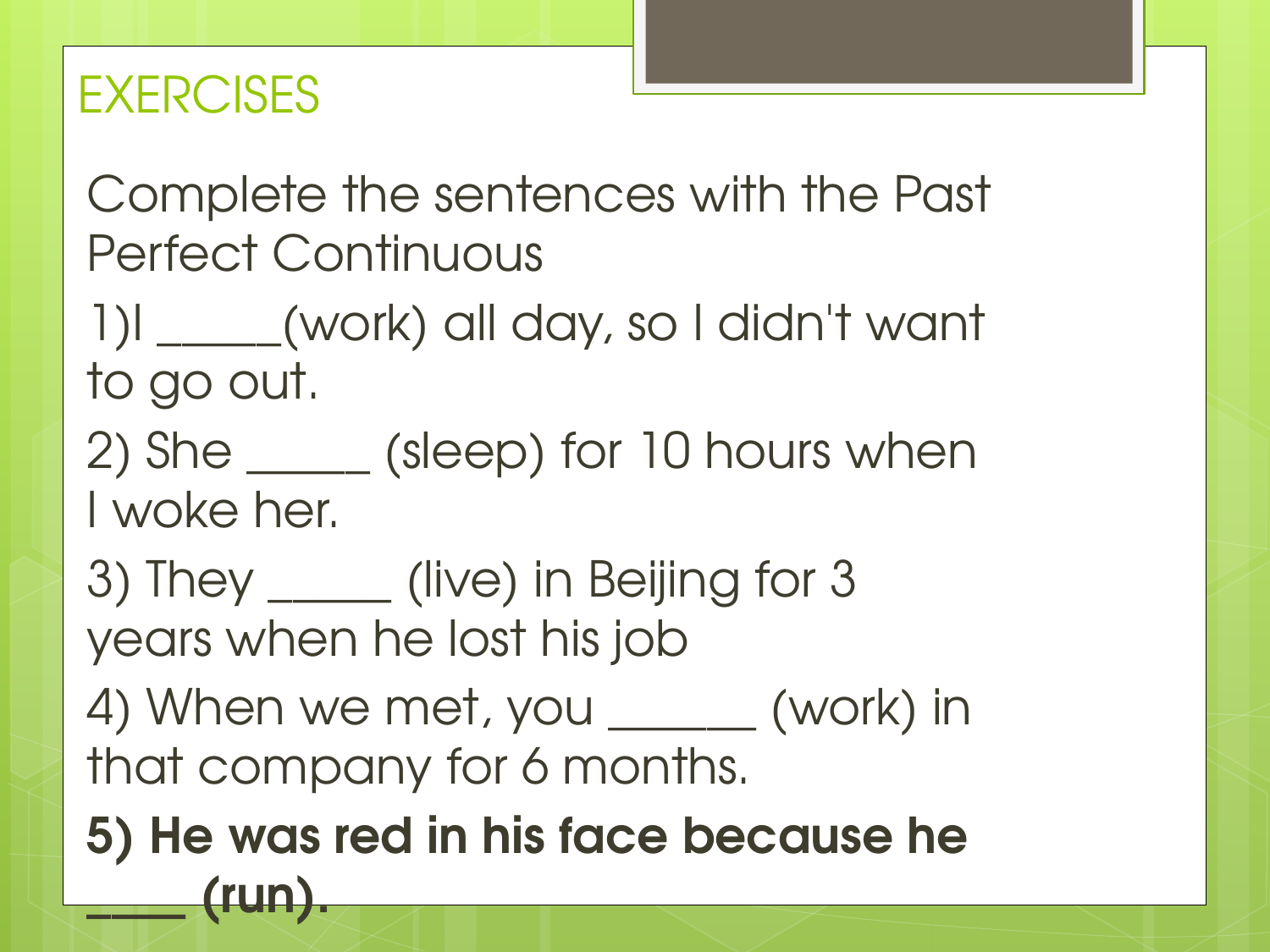

# EXERCISES
Complete the sentences with the Past Perfect Continuous
1)I _____(work) all day, so I didn't want to go out.
2) She _____ (sleep) for 10 hours when I woke her.
3) They _____ (live) in Beijing for 3 years when he lost his job
4) When we met, you ______ (work) in that company for 6 months.
5) He was red in his face because he ____ (run).